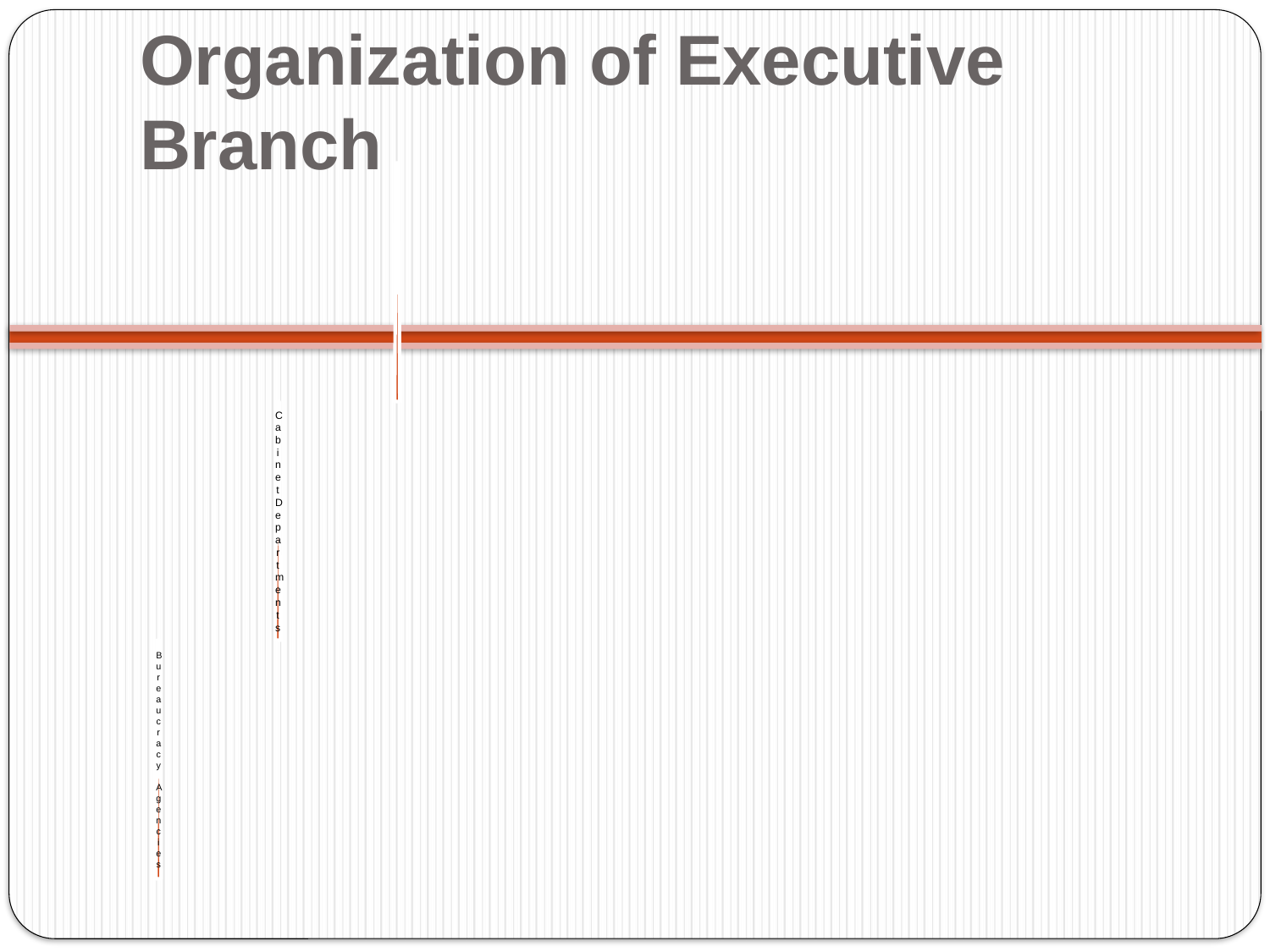

# Organization of Executive Branch
Cabinet
Departments
Bureaucracy
 Agencies